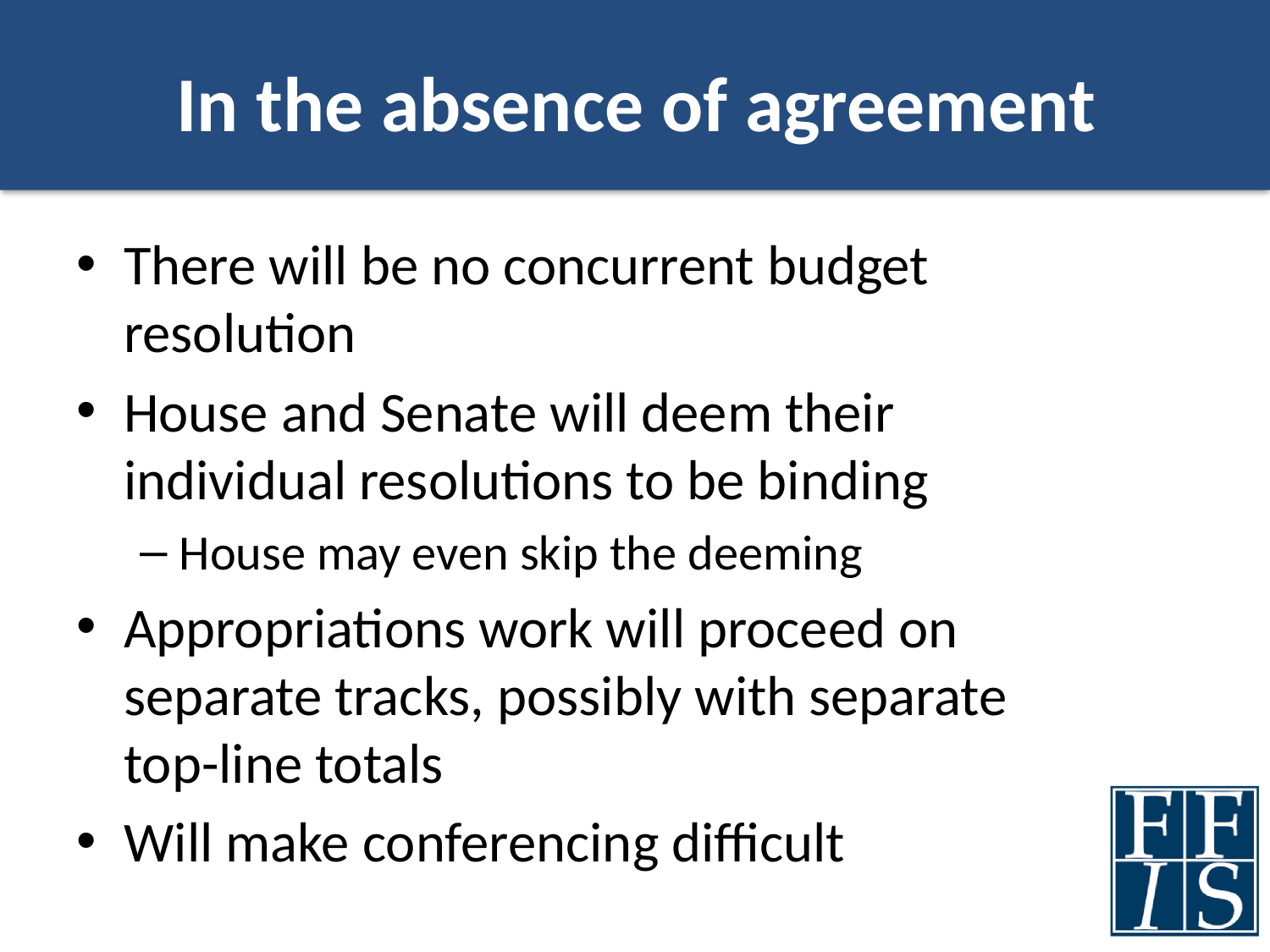

# In the absence of agreement
There will be no concurrent budget resolution
House and Senate will deem their individual resolutions to be binding
House may even skip the deeming
Appropriations work will proceed on separate tracks, possibly with separate top-line totals
Will make conferencing difficult